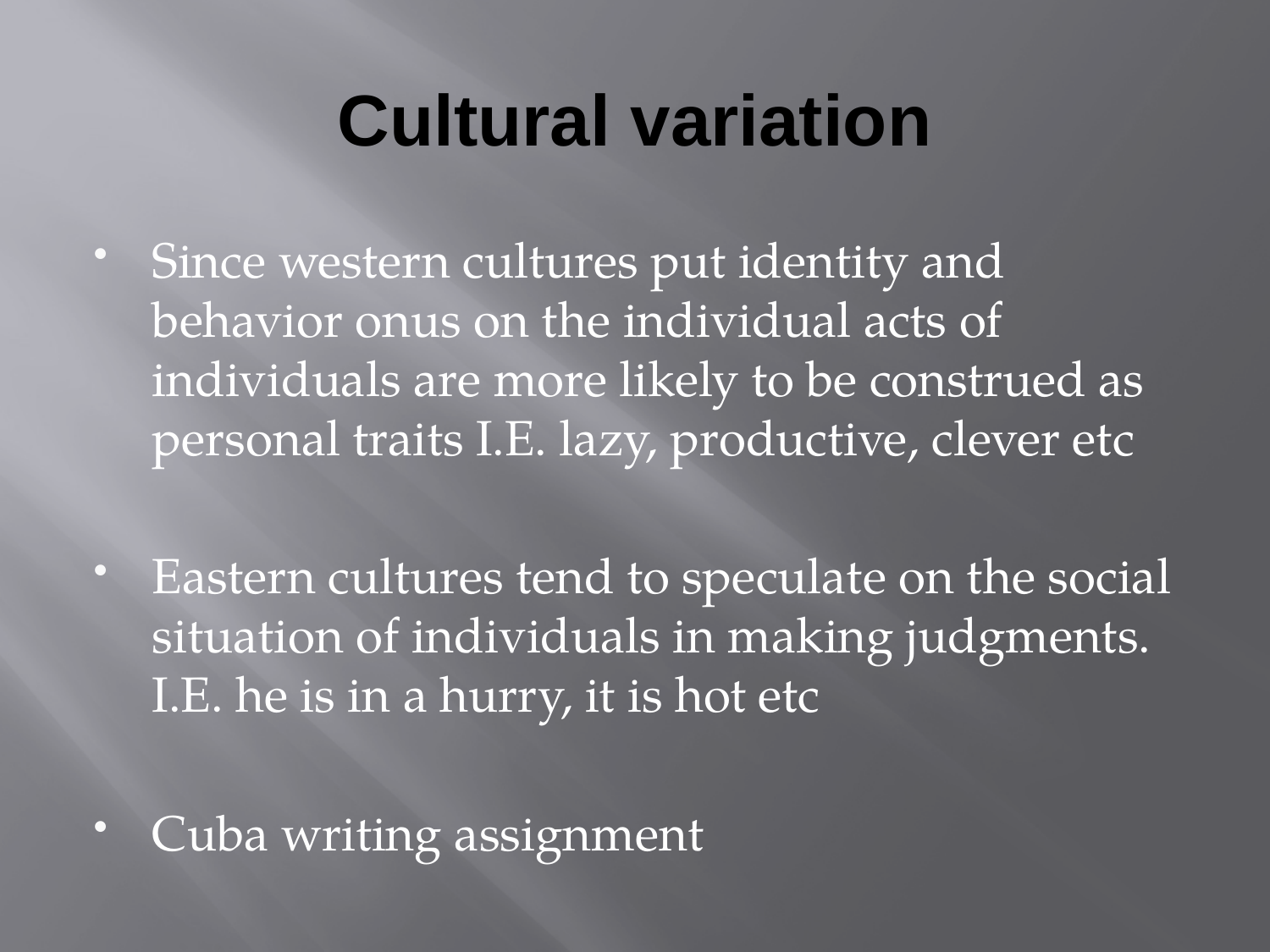

# Cultural variation
Since western cultures put identity and behavior onus on the individual acts of individuals are more likely to be construed as personal traits I.E. lazy, productive, clever etc

Eastern cultures tend to speculate on the social situation of individuals in making judgments. I.E. he is in a hurry, it is hot etc

Cuba writing assignment